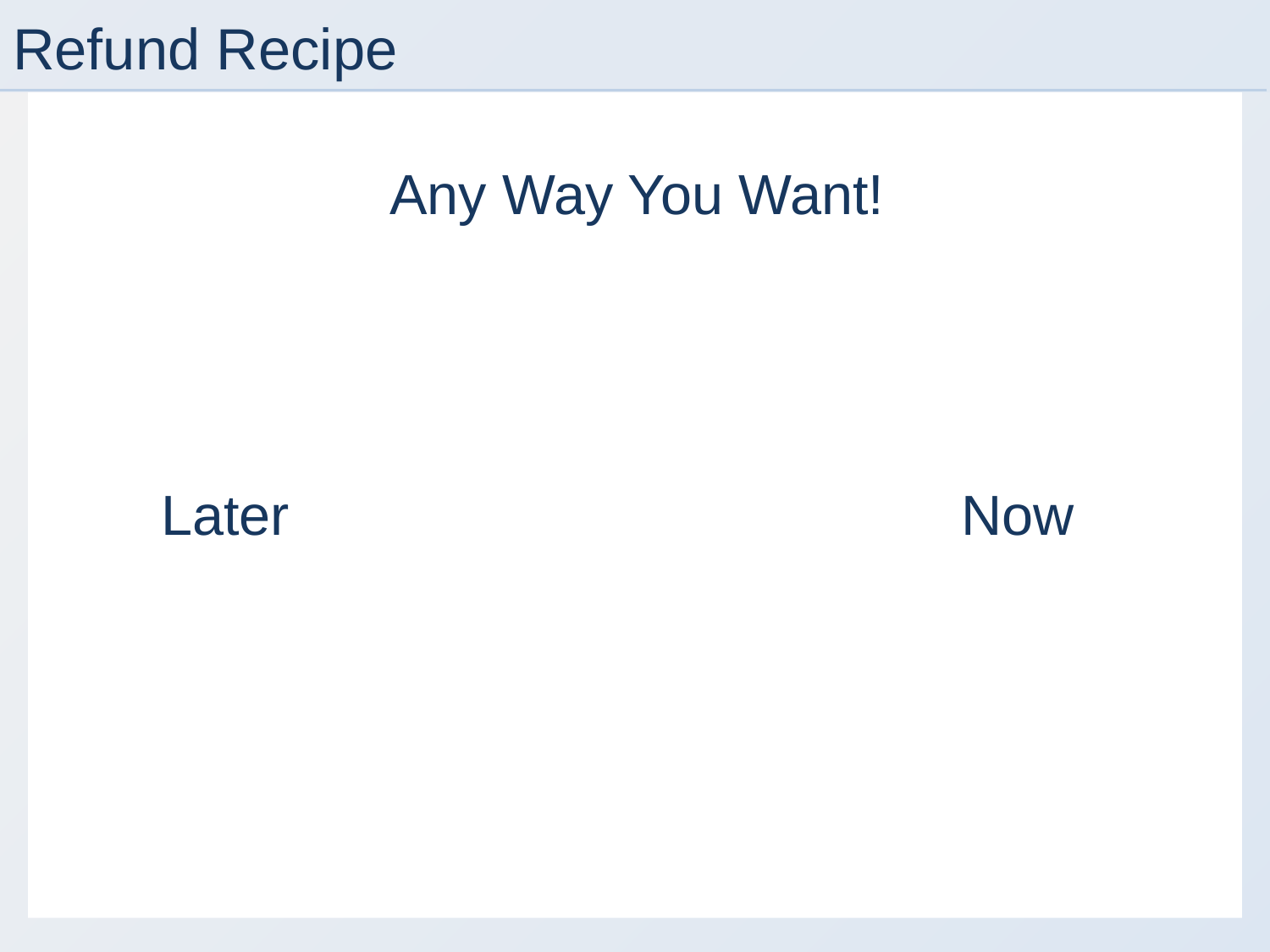

# Refund Recipe

Any Way You Want!

10%
Later

Now

60%

30%